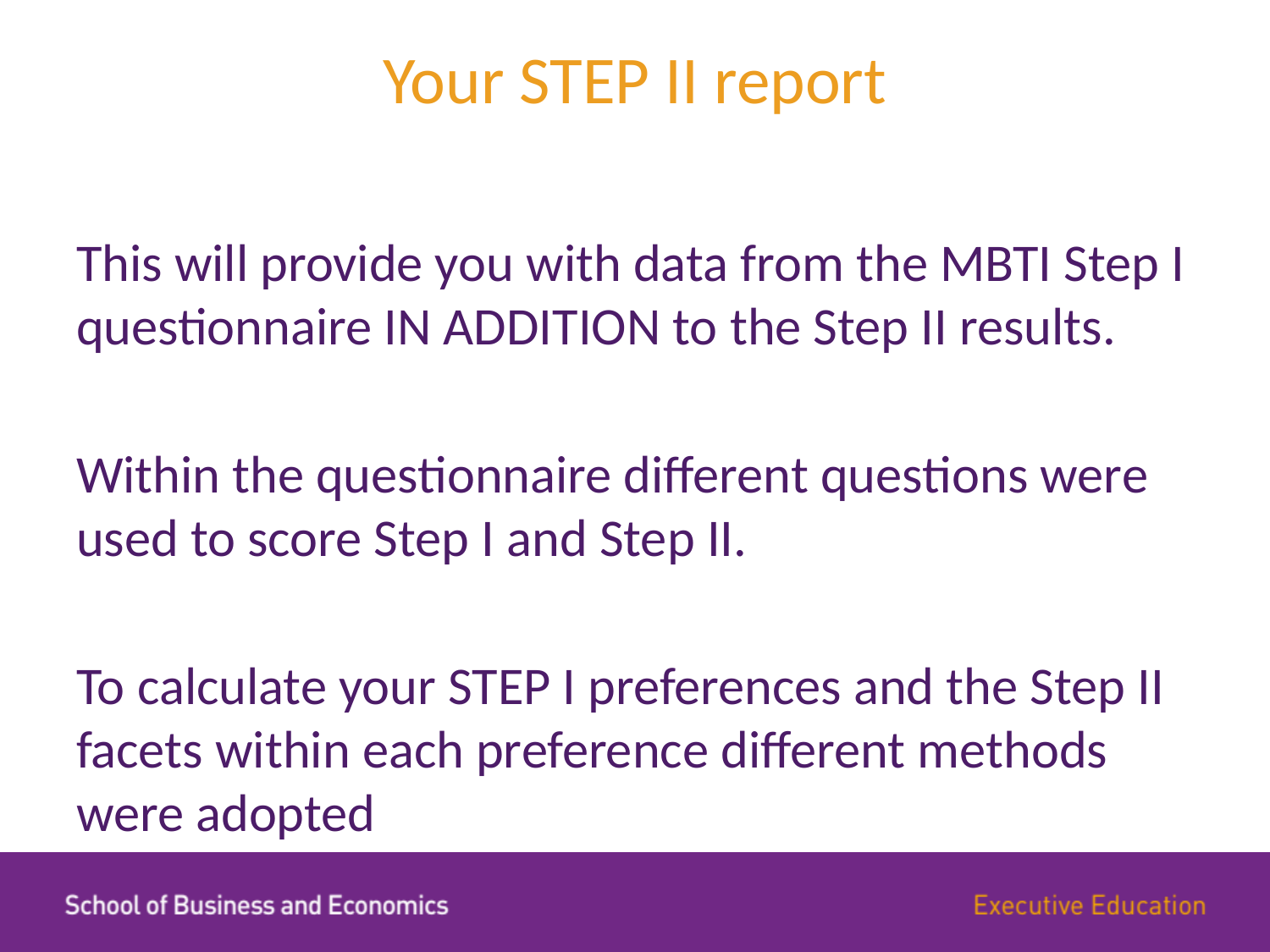

# Your STEP II report
This will provide you with data from the MBTI Step I questionnaire IN ADDITION to the Step II results.

Within the questionnaire different questions were used to score Step I and Step II.

To calculate your STEP I preferences and the Step II facets within each preference different methods were adopted